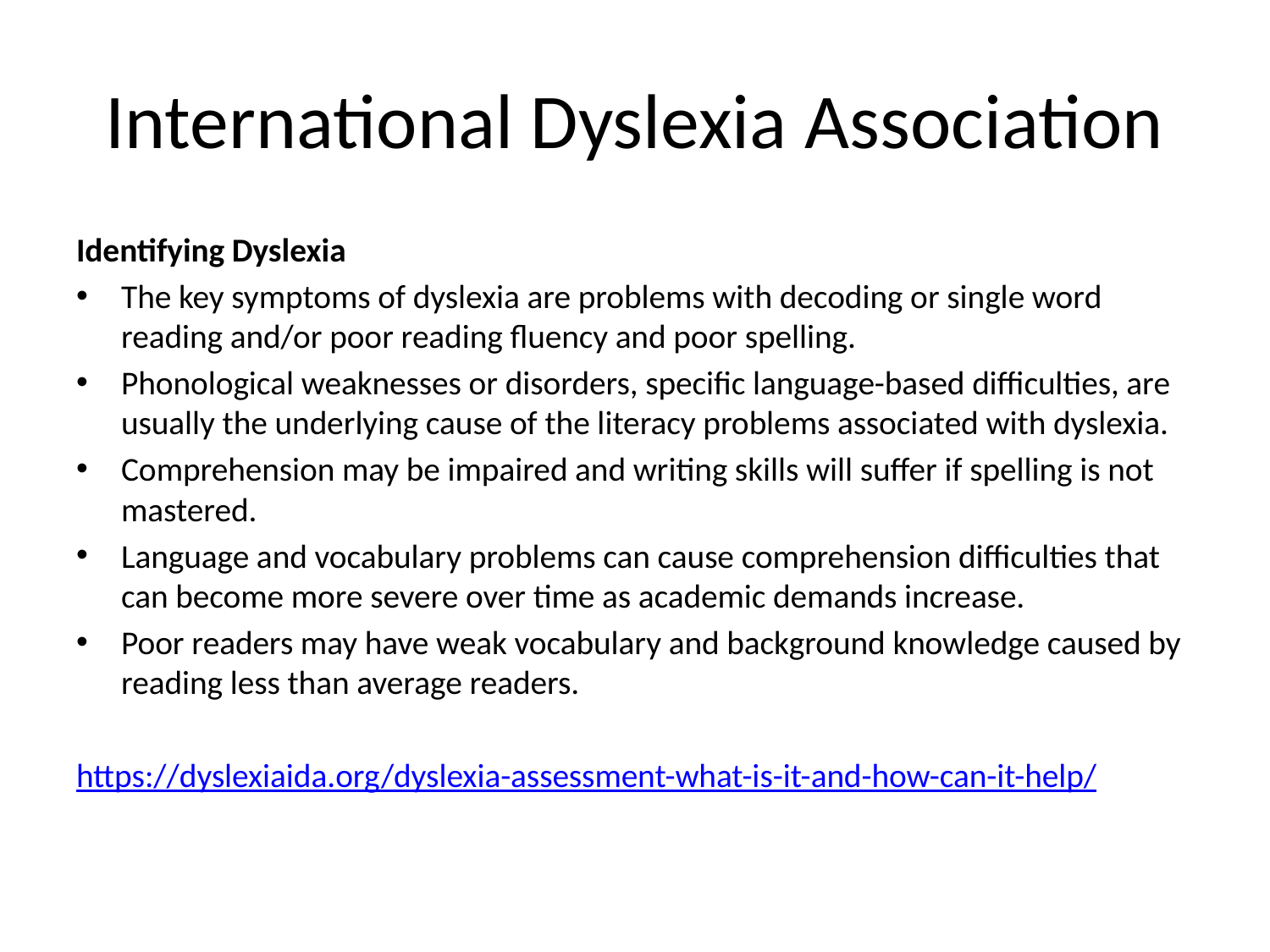

# International Dyslexia Association
Identifying Dyslexia
The key symptoms of dyslexia are problems with decoding or single word reading and/or poor reading fluency and poor spelling.
Phonological weaknesses or disorders, specific language-based difficulties, are usually the underlying cause of the literacy problems associated with dyslexia.
Comprehension may be impaired and writing skills will suffer if spelling is not mastered.
Language and vocabulary problems can cause comprehension difficulties that can become more severe over time as academic demands increase.
Poor readers may have weak vocabulary and background knowledge caused by reading less than average readers.

https://dyslexiaida.org/dyslexia-assessment-what-is-it-and-how-can-it-help/